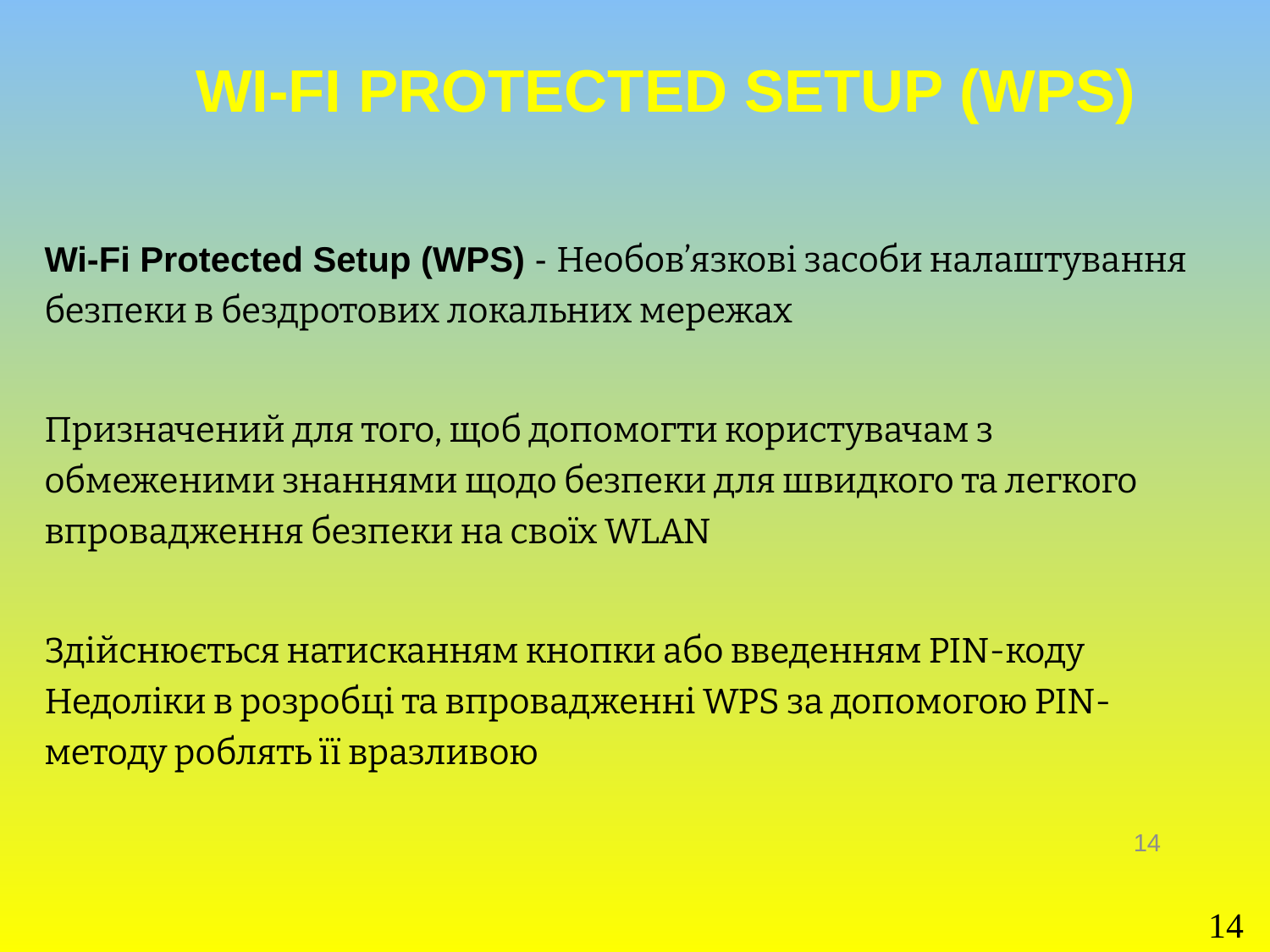

# Wi-Fi Protected Setup (WPS)
Wi-Fi Protected Setup (WPS) - Необов’язкові засоби налаштування безпеки в бездротових локальних мережах
Призначений для того, щоб допомогти користувачам з обмеженими знаннями щодо безпеки для швидкого та легкого впровадження безпеки на своїх WLAN
Здійснюється натисканням кнопки або введенням PIN-коду
Недоліки в розробці та впровадженні WPS за допомогою PIN-методу роблять її вразливою
14
14